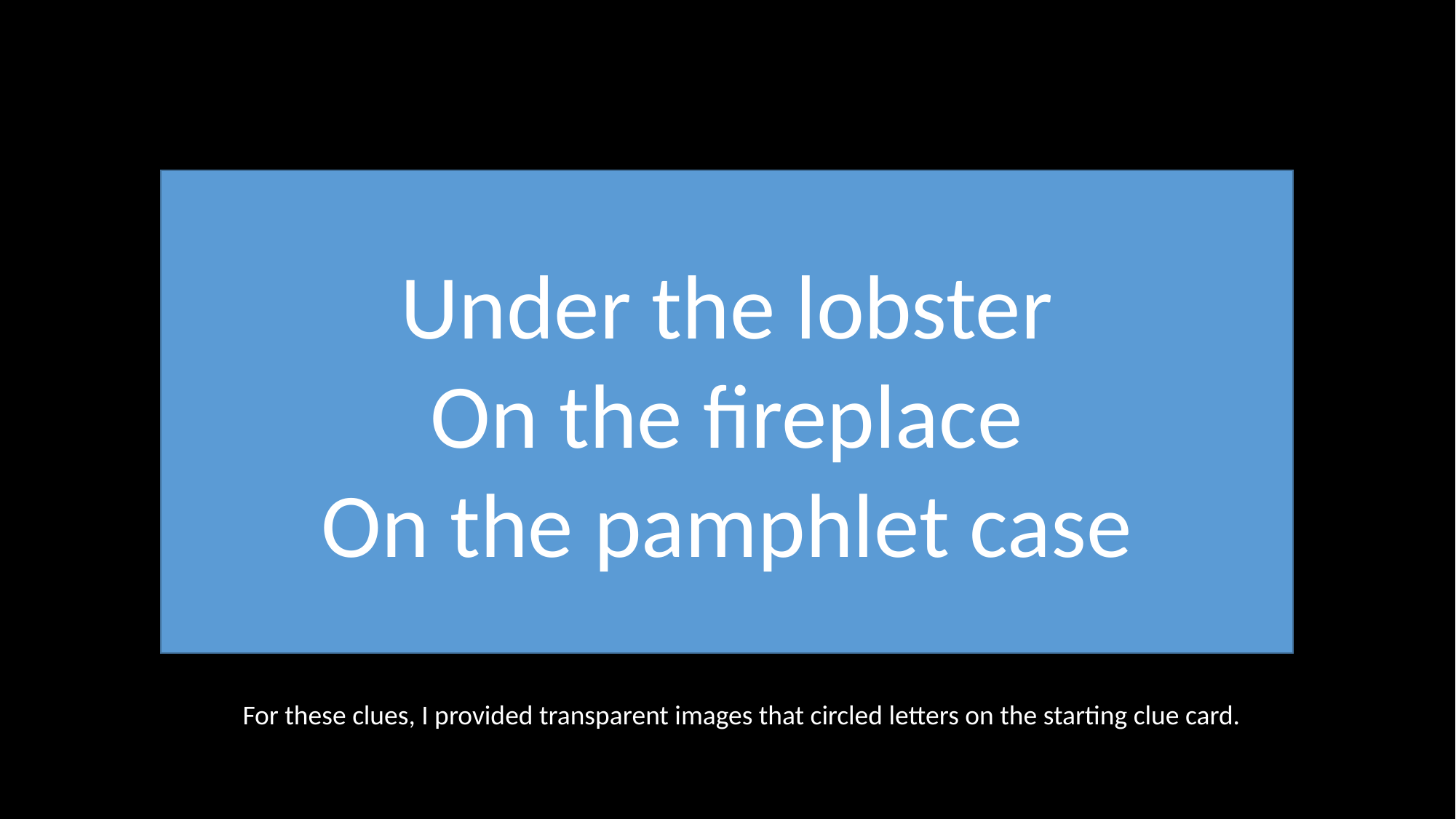

Under the lobster
On the fireplace
On the pamphlet case
For these clues, I provided transparent images that circled letters on the starting clue card.